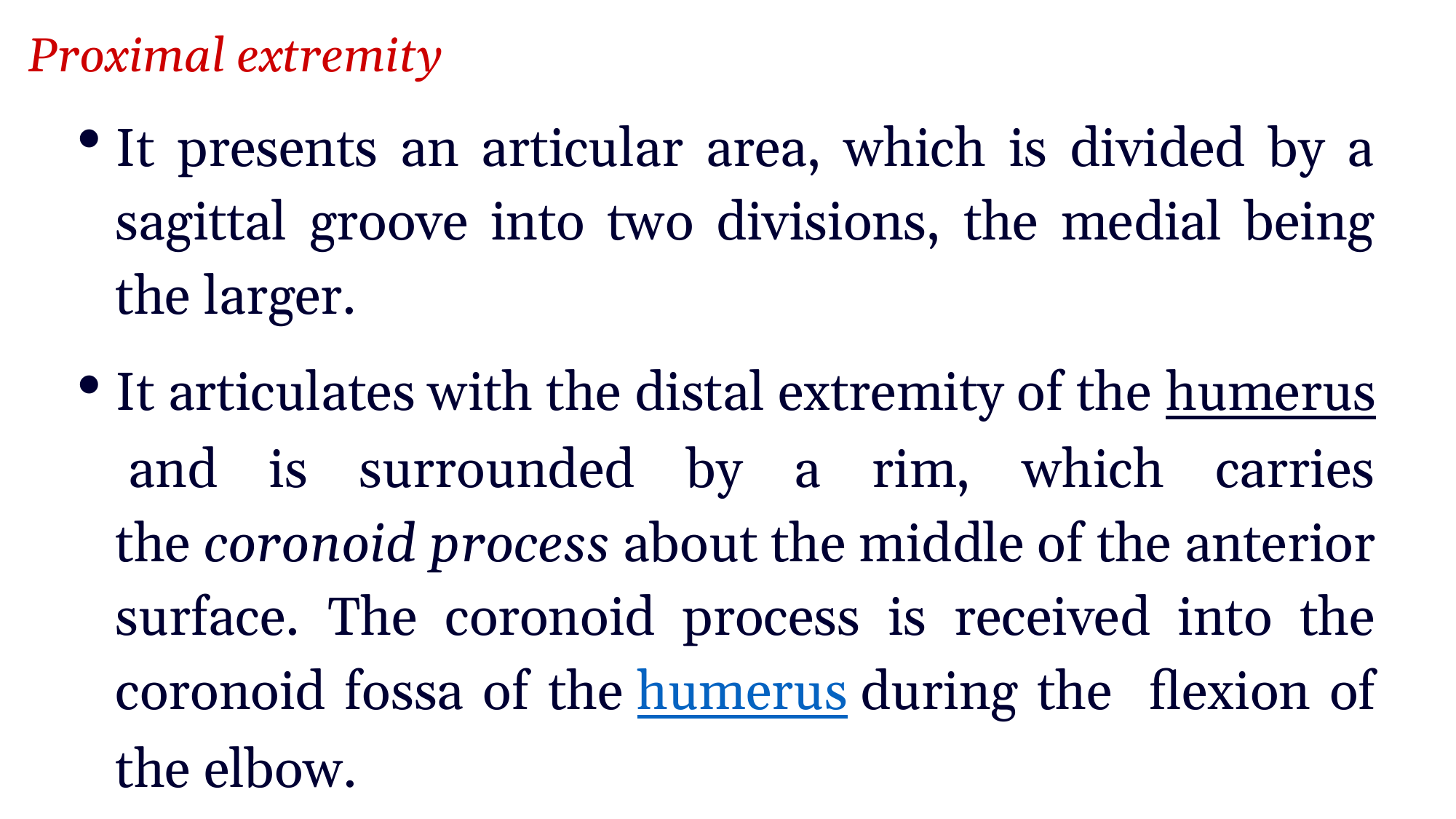

Proximal extremity
It presents an articular area, which is divided by a sagittal groove into two divisions, the medial being the larger.
It articulates with the distal extremity of the humerus and is surrounded by a rim, which carries the coronoid process about the middle of the anterior surface. The coronoid process is received into the coronoid fossa of the humerus during the  flexion of the elbow.